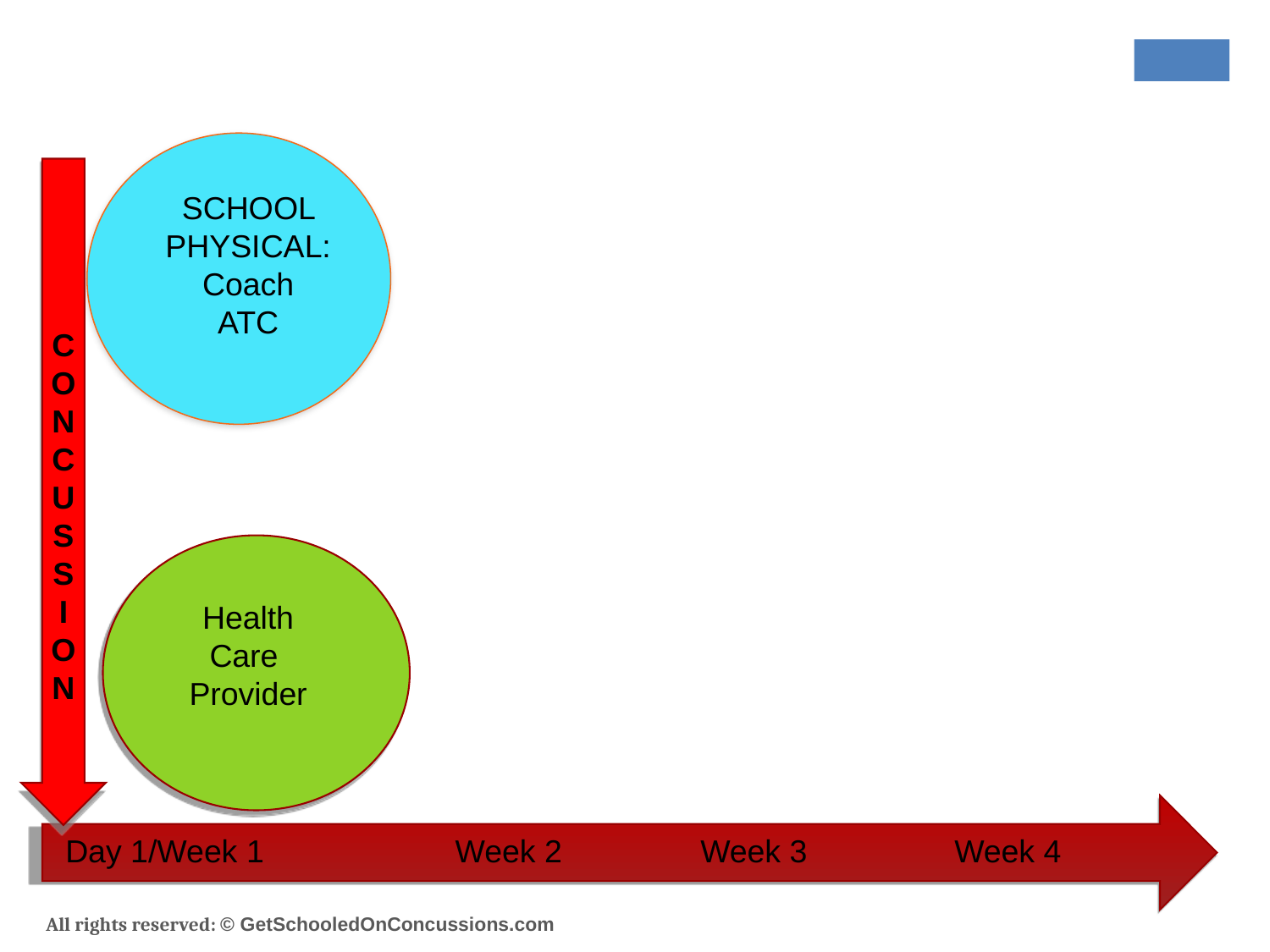

SCHOOL PHYSICAL:
Coach
ATC
C
O
N
C
U
S
S
I
O
N

Health
Care
Provider

Day 1/Week 1	   	 Week 2		Week 3   	Week 4
All rights reserved: © GetSchooledOnConcussions.com